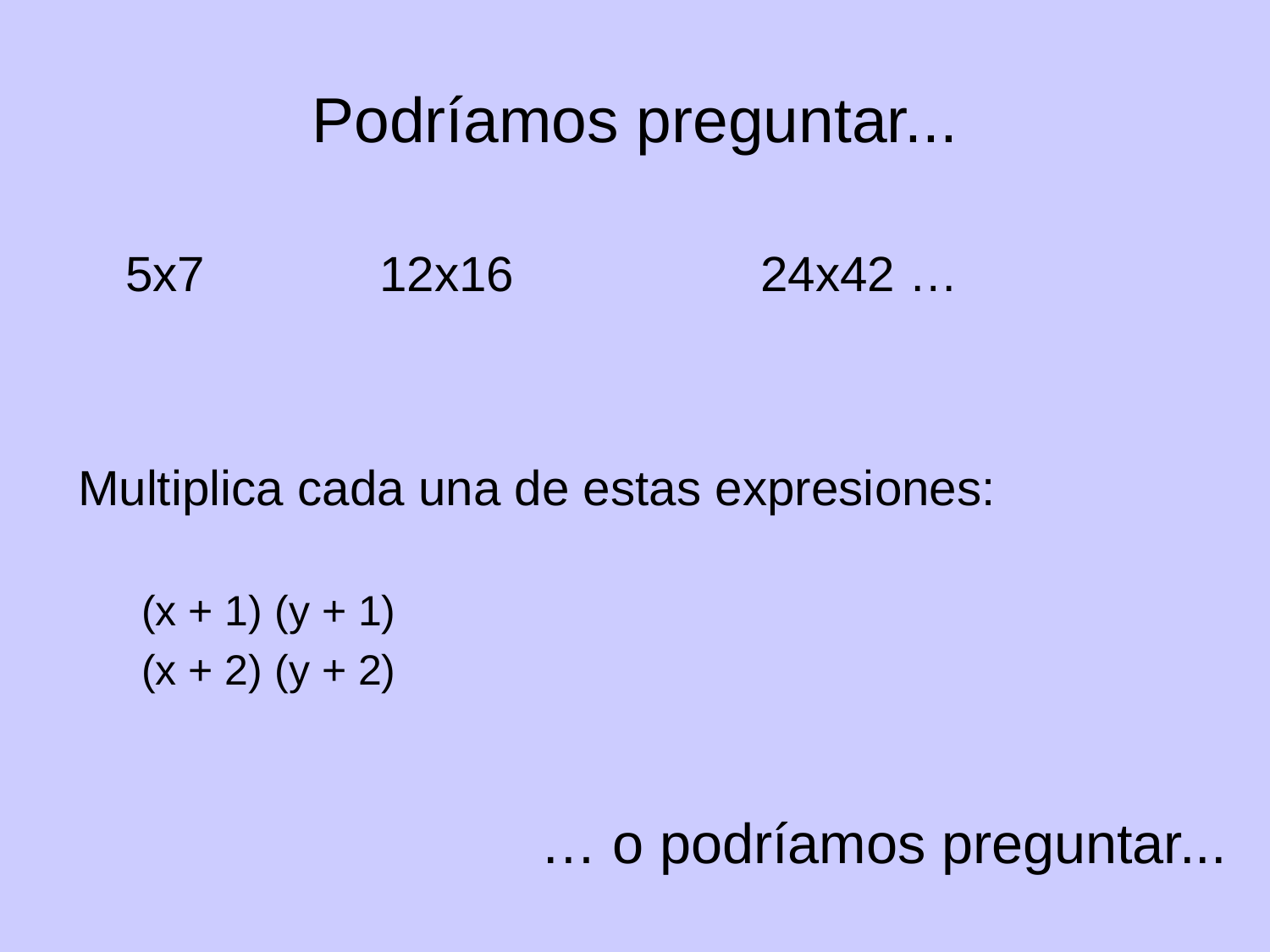

# Podríamos preguntar...
5x7 		12x16 		24x42 …

Multiplica cada una de estas expresiones:
(x + 1) (y + 1)
(x + 2) (y + 2)

… o podríamos preguntar...